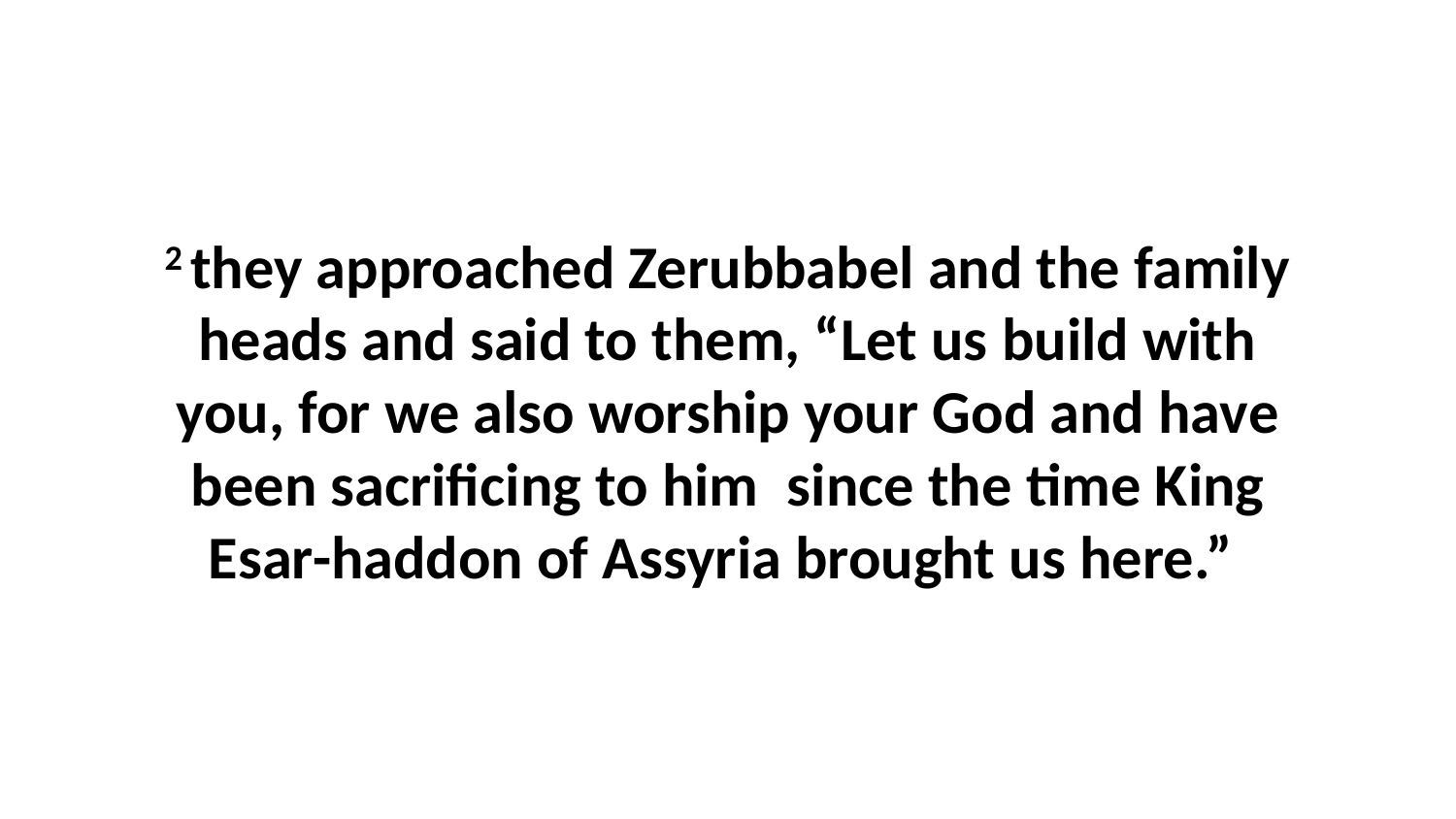

2 they approached Zerubbabel and the family heads and said to them, “Let us build with you, for we also worship your God and have been sacrificing to him  since the time King Esar-haddon of Assyria brought us here.”